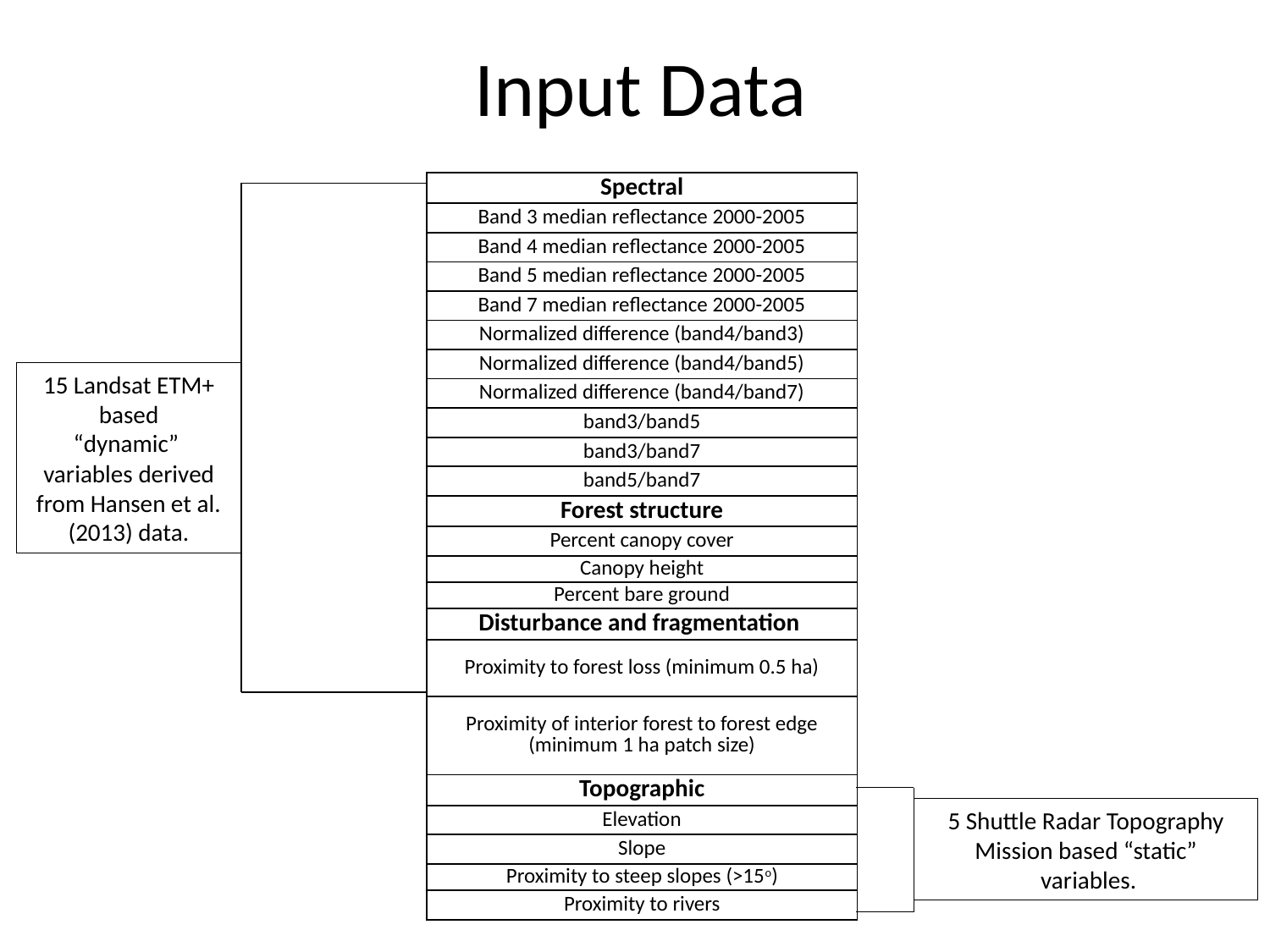

# Input Data
| Spectral |
| --- |
| Band 3 median reflectance 2000-2005 |
| Band 4 median reflectance 2000-2005 |
| Band 5 median reflectance 2000-2005 |
| Band 7 median reflectance 2000-2005 |
| Normalized difference (band4/band3) |
| Normalized difference (band4/band5) |
| Normalized difference (band4/band7) |
| band3/band5 |
| band3/band7 |
| band5/band7 |
| Forest structure |
| Percent canopy cover |
| Canopy height |
| Percent bare ground |
| Disturbance and fragmentation |
| Proximity to forest loss (minimum 0.5 ha) |
| Proximity of interior forest to forest edge (minimum 1 ha patch size) |
| Topographic |
| Elevation |
| Slope |
| Proximity to steep slopes (>15o) |
| Proximity to rivers |
15 Landsat ETM+ based
“dynamic”
variables derived from Hansen et al. (2013) data.
5 Shuttle Radar Topography Mission based “static”
 variables.